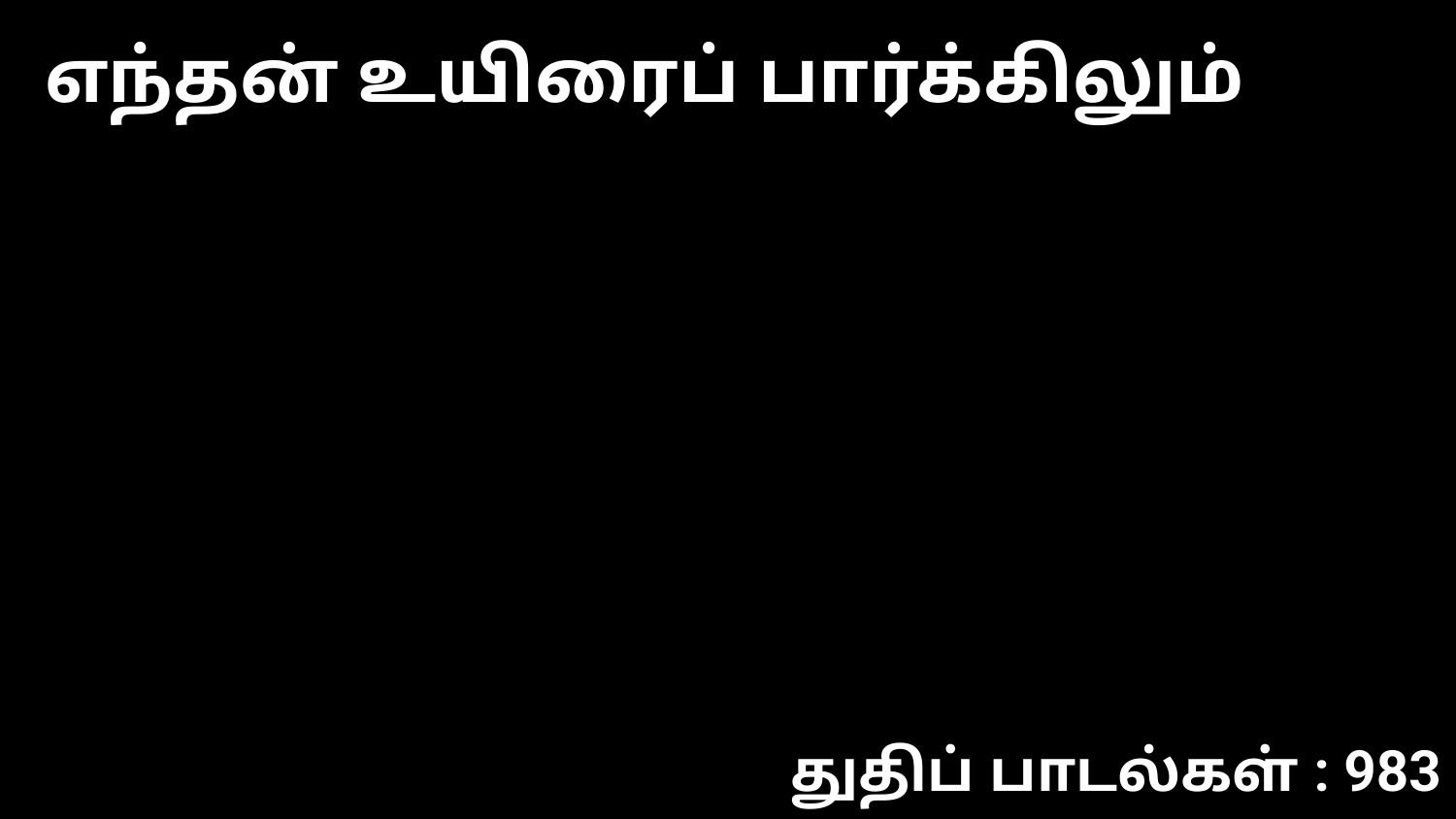

எந்தன் உயிரைப் பார்க்கிலும்
துதிப் பாடல்கள் : 983